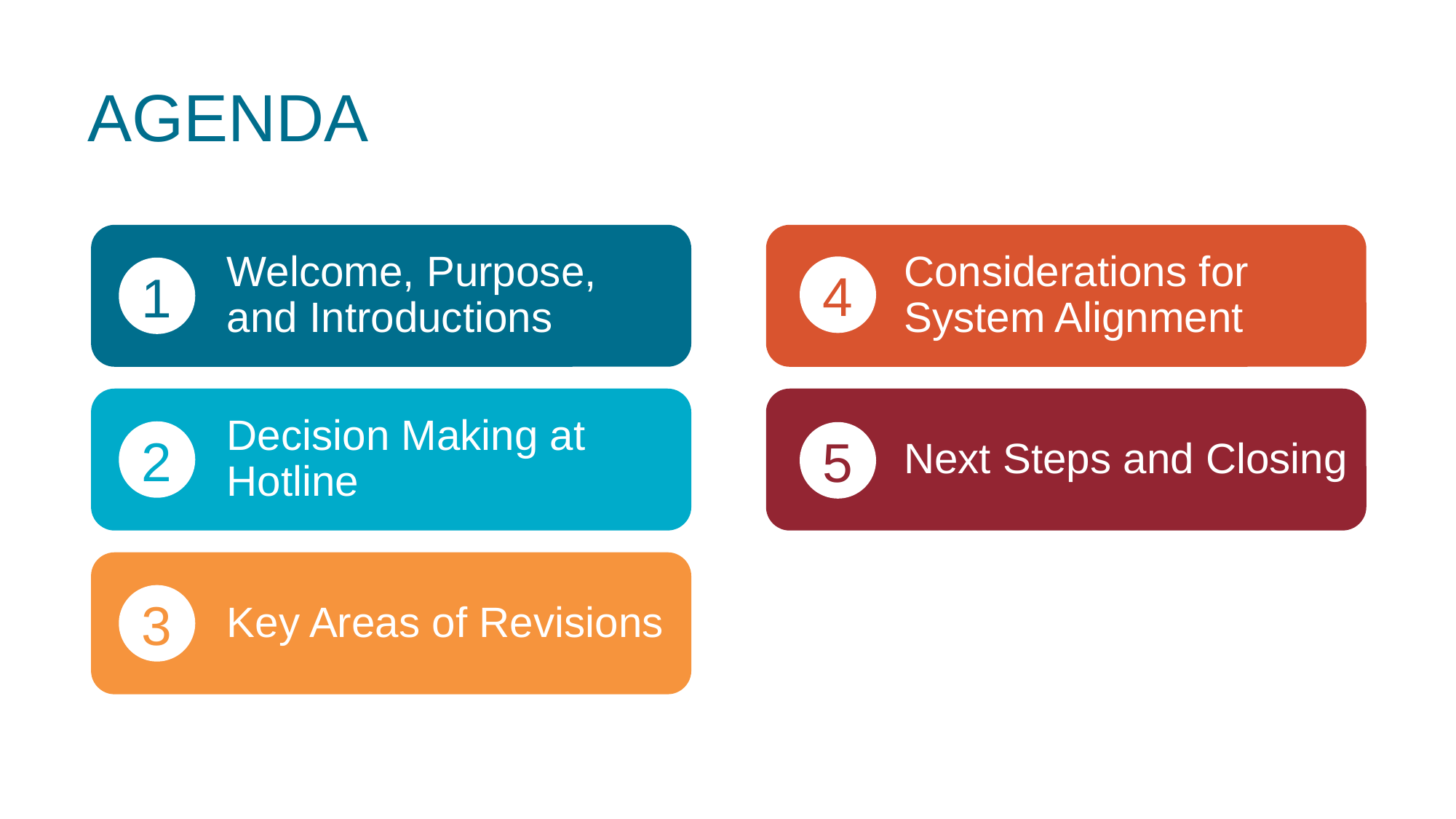

# Agenda
Considerations for System Alignment
Welcome, Purpose, and Introductions
Decision Making at Hotline
Next Steps and Closing
Key Areas of Revisions